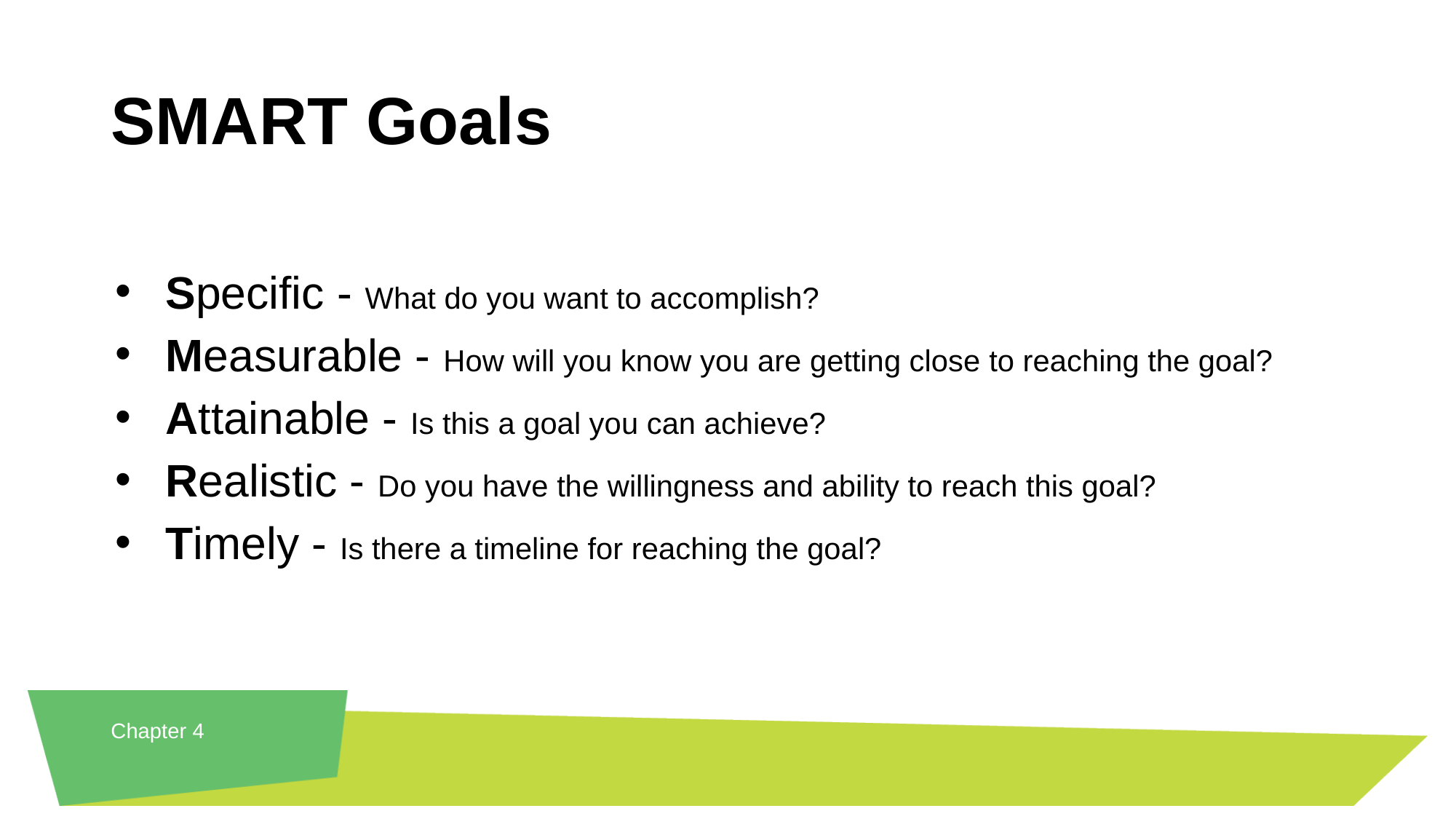

# SMART Goals

Specific - What do you want to accomplish?
Measurable - How will you know you are getting close to reaching the goal?
Attainable - Is this a goal you can achieve?
Realistic - Do you have the willingness and ability to reach this goal?
Timely - Is there a timeline for reaching the goal?